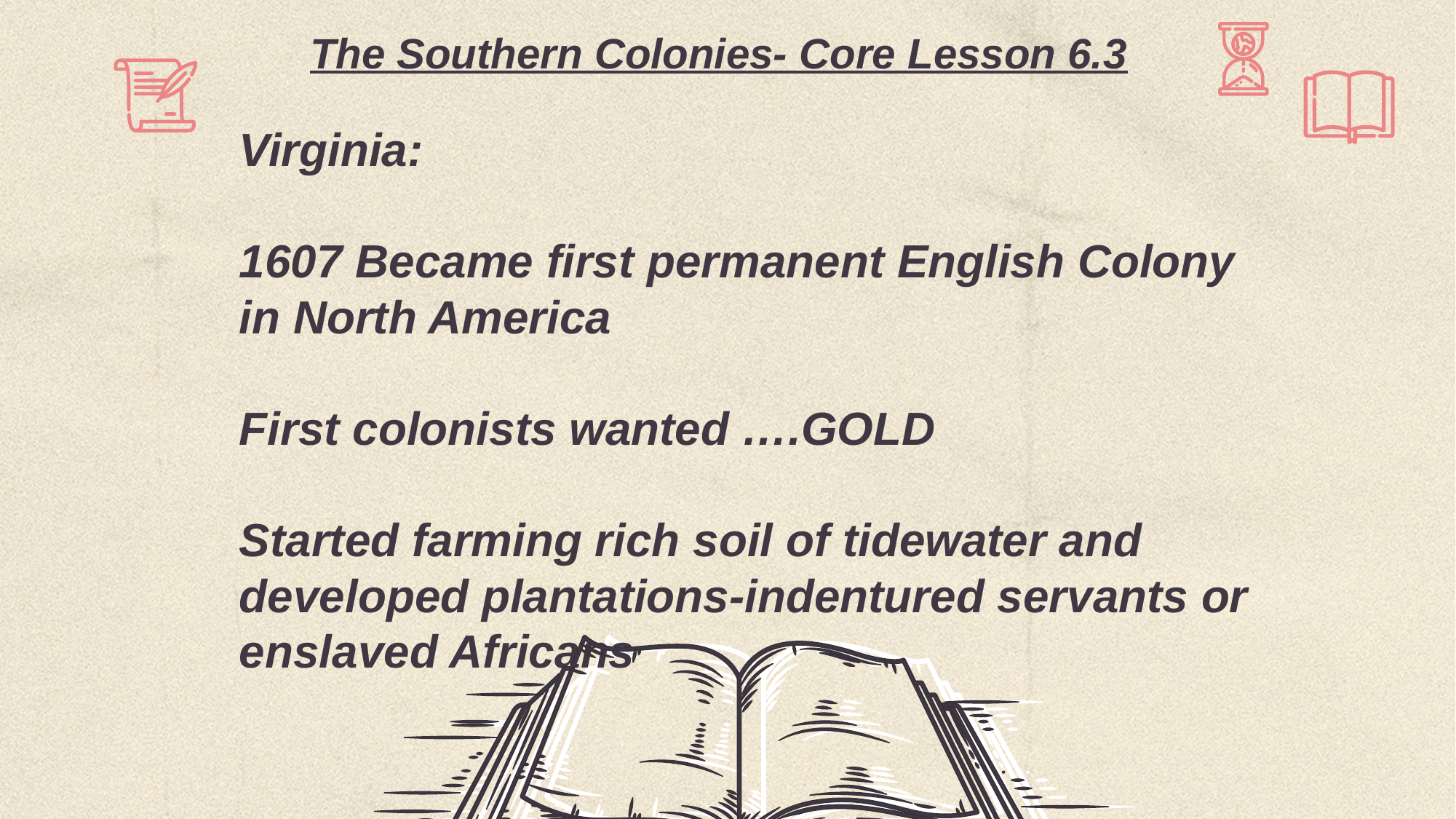

# The Southern Colonies- Core Lesson 6.3

Virginia:

1607 Became first permanent English Colony in North America

First colonists wanted ….GOLD

Started farming rich soil of tidewater and developed plantations-indentured servants or enslaved Africans

This Photo by Unknown Author is licensed under CC BY